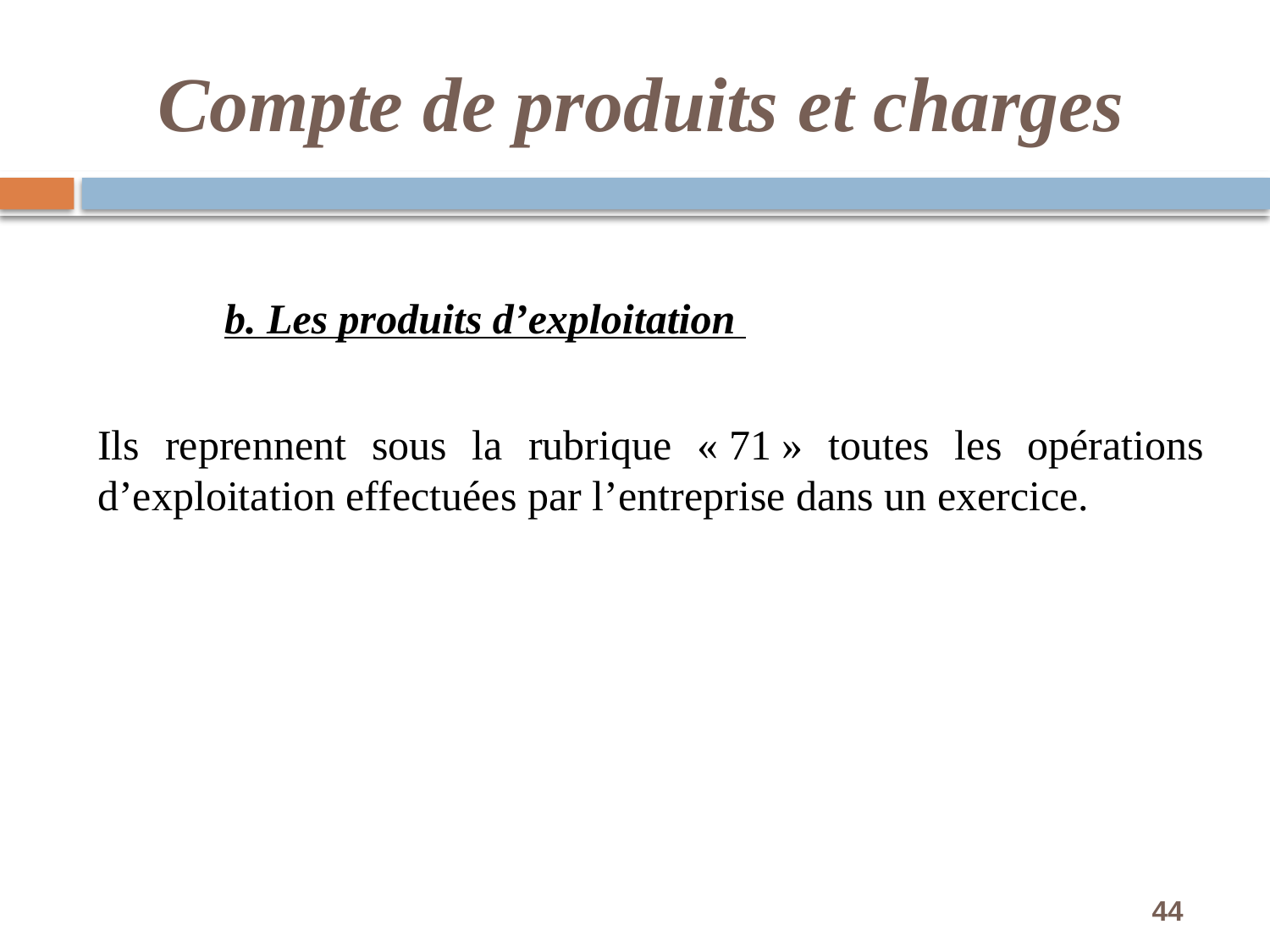

# Compte de produits et charges

	b. Les produits d’exploitation

Ils reprennent sous la rubrique « 71 » toutes les opérations d’exploitation effectuées par l’entreprise dans un exercice.
44